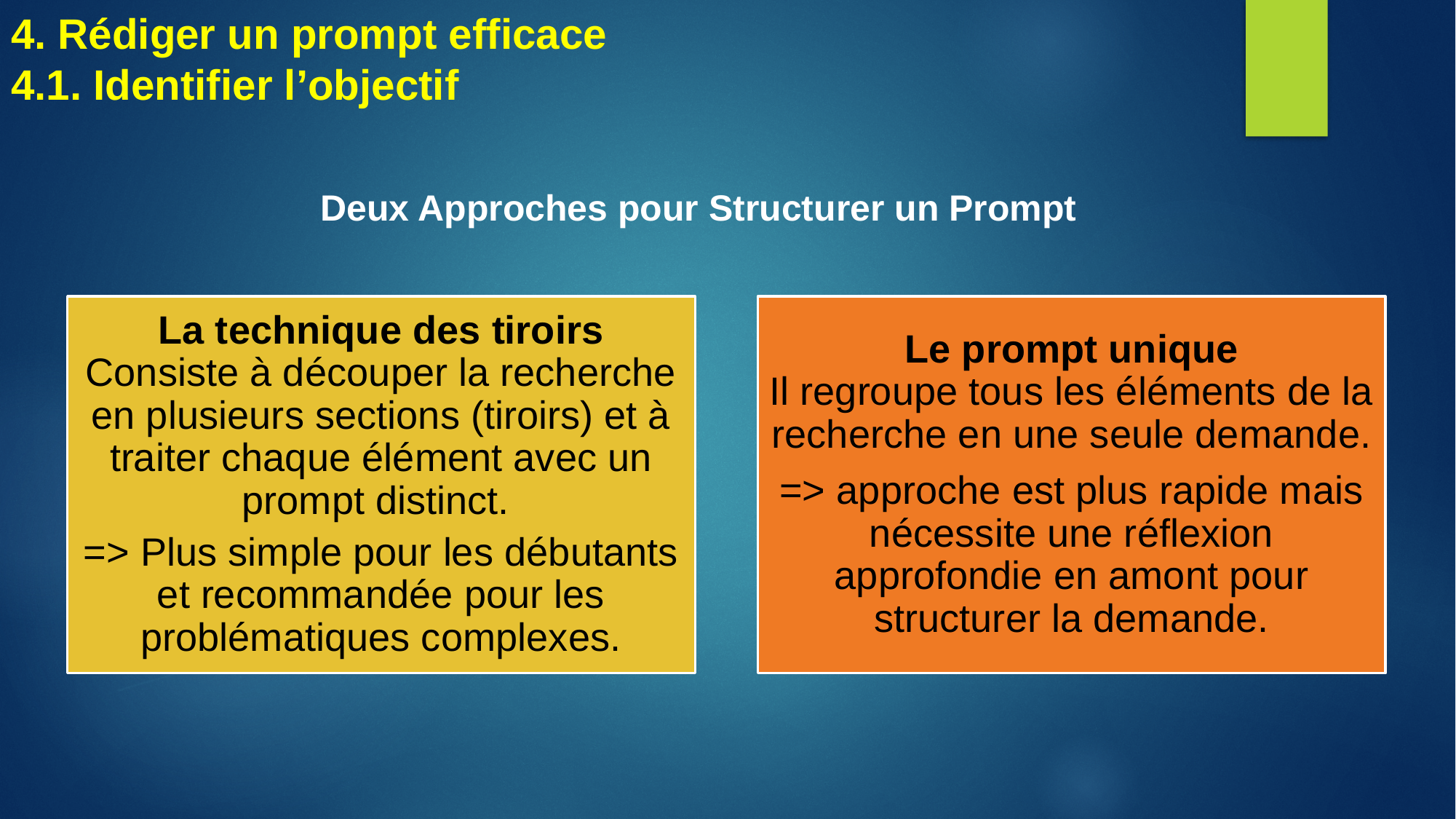

# 4. Rédiger un prompt efficace 4.1. Identifier l’objectif
Deux Approches pour Structurer un Prompt
La technique des tiroirs
Consiste à découper la recherche en plusieurs sections (tiroirs) et à traiter chaque élément avec un prompt distinct.
=> Plus simple pour les débutants et recommandée pour les problématiques complexes.
Le prompt unique
Il regroupe tous les éléments de la recherche en une seule demande.
=> approche est plus rapide mais nécessite une réflexion approfondie en amont pour structurer la demande.